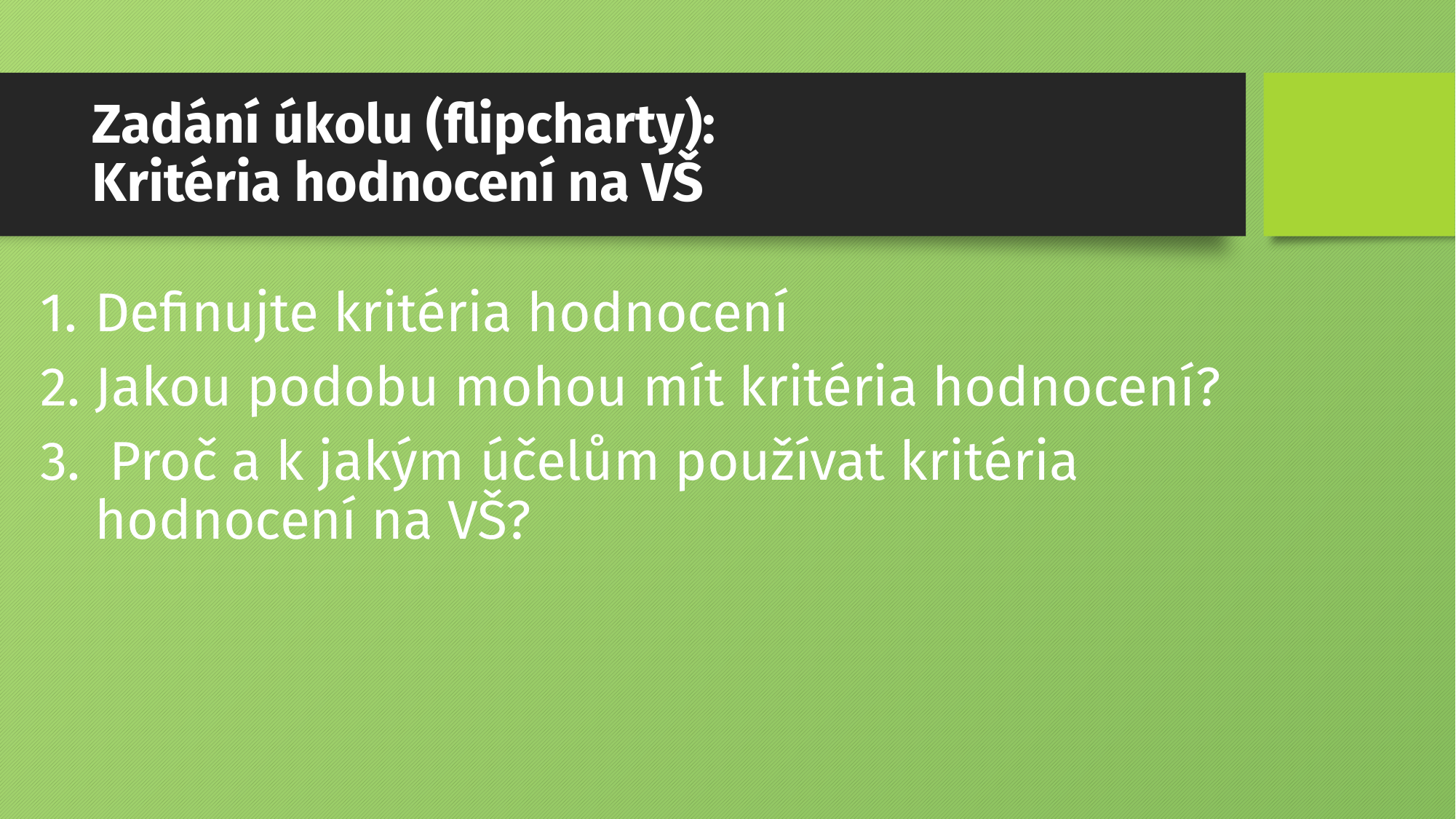

# Zadání úkolu (flipcharty): Kritéria hodnocení na VŠ
Definujte kritéria hodnocení
Jakou podobu mohou mít kritéria hodnocení?
 Proč a k jakým účelům používat kritéria hodnocení na VŠ?